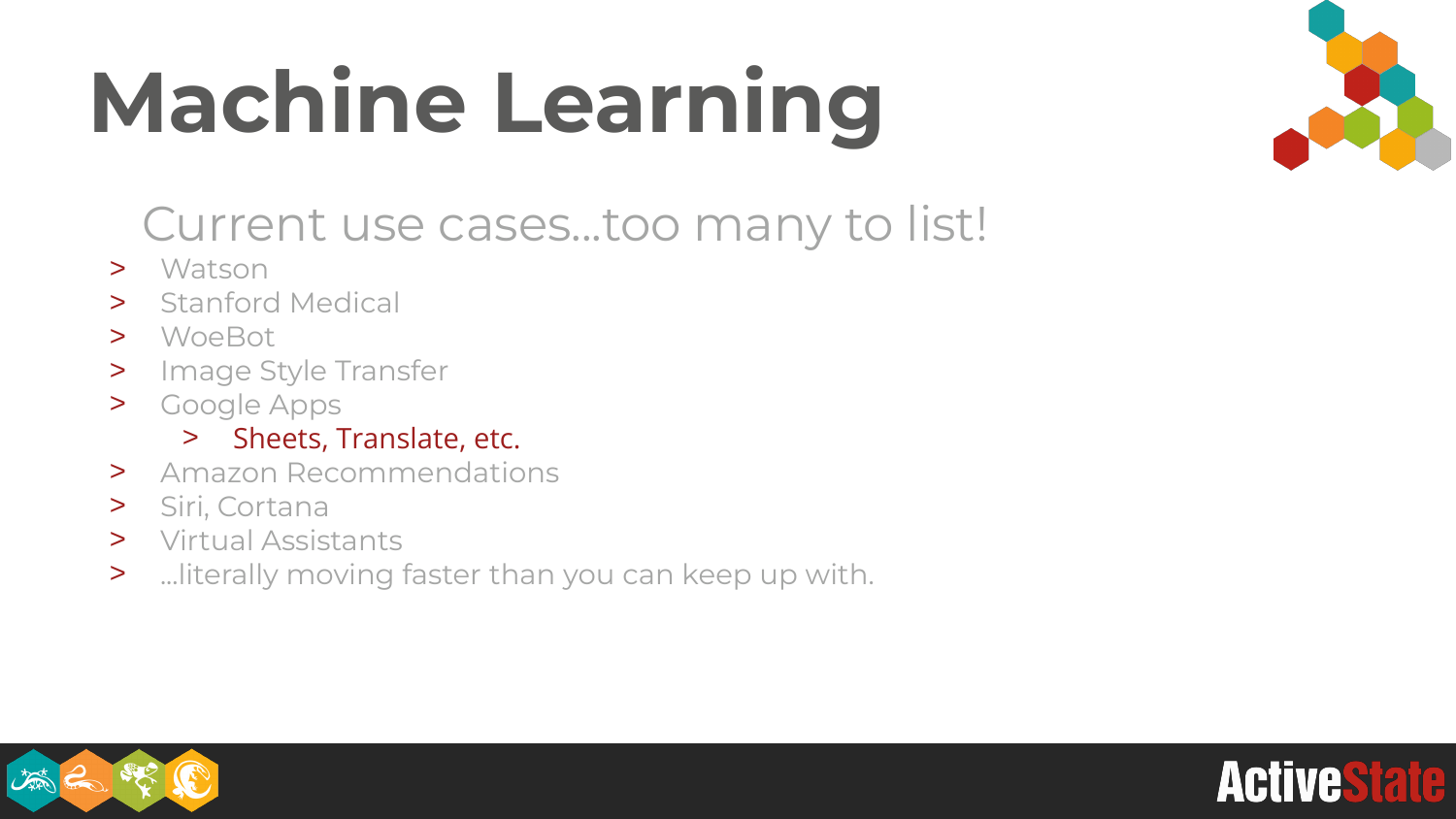

# Machine Learning
Current use cases...too many to list!
Watson
Stanford Medical
WoeBot
Image Style Transfer
Google Apps
Sheets, Translate, etc.
Amazon Recommendations
Siri, Cortana
Virtual Assistants
...literally moving faster than you can keep up with.